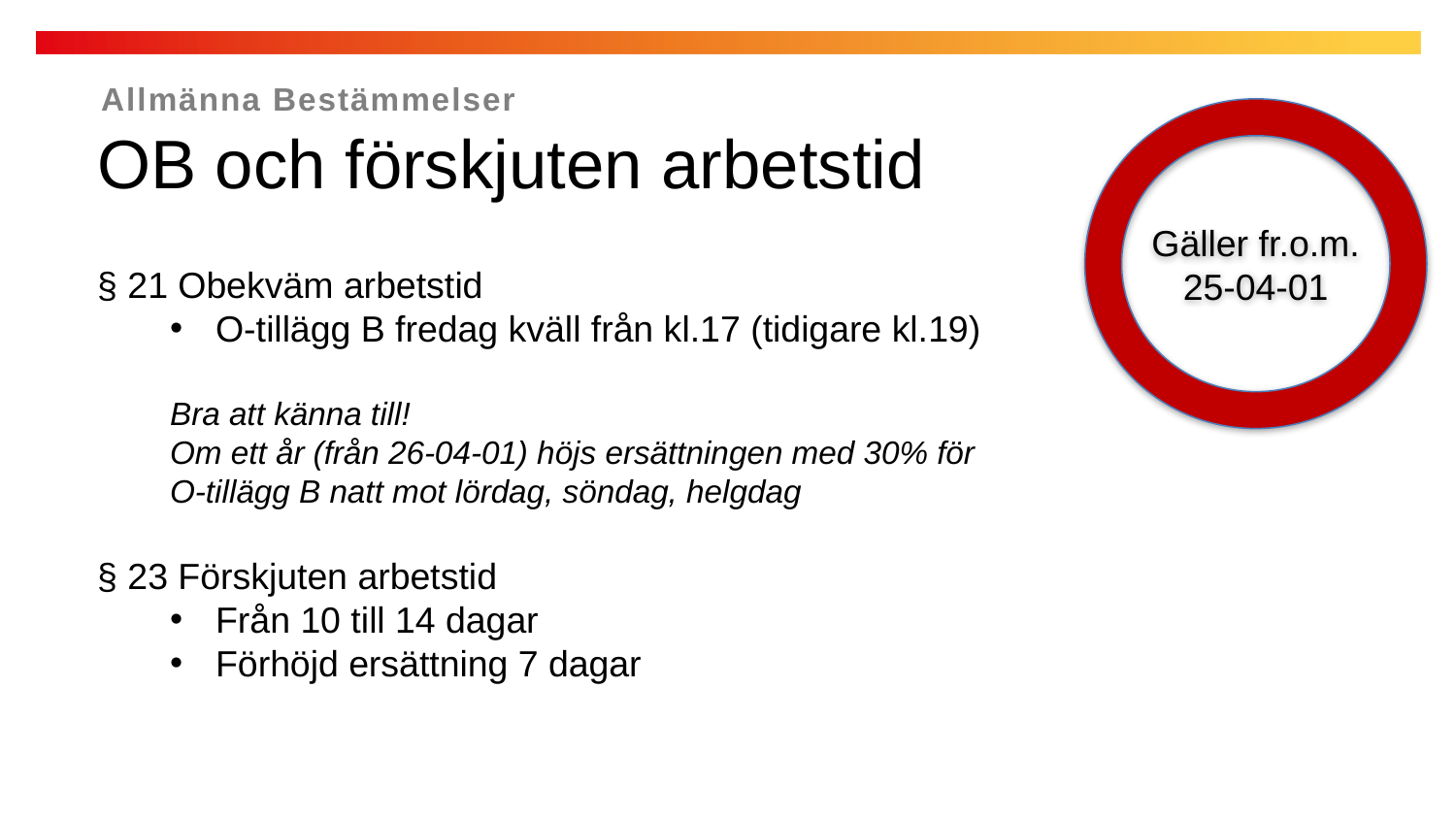

Allmänna Bestämmelser
Gäller fr.o.m. 25-04-01
OB och förskjuten arbetstid
§ 21 Obekväm arbetstid
O-tillägg B fredag kväll från kl.17 (tidigare kl.19)

Bra att känna till!
Om ett år (från 26-04-01) höjs ersättningen med 30% för O-tillägg B natt mot lördag, söndag, helgdag

§ 23 Förskjuten arbetstid
Från 10 till 14 dagar
Förhöjd ersättning 7 dagar